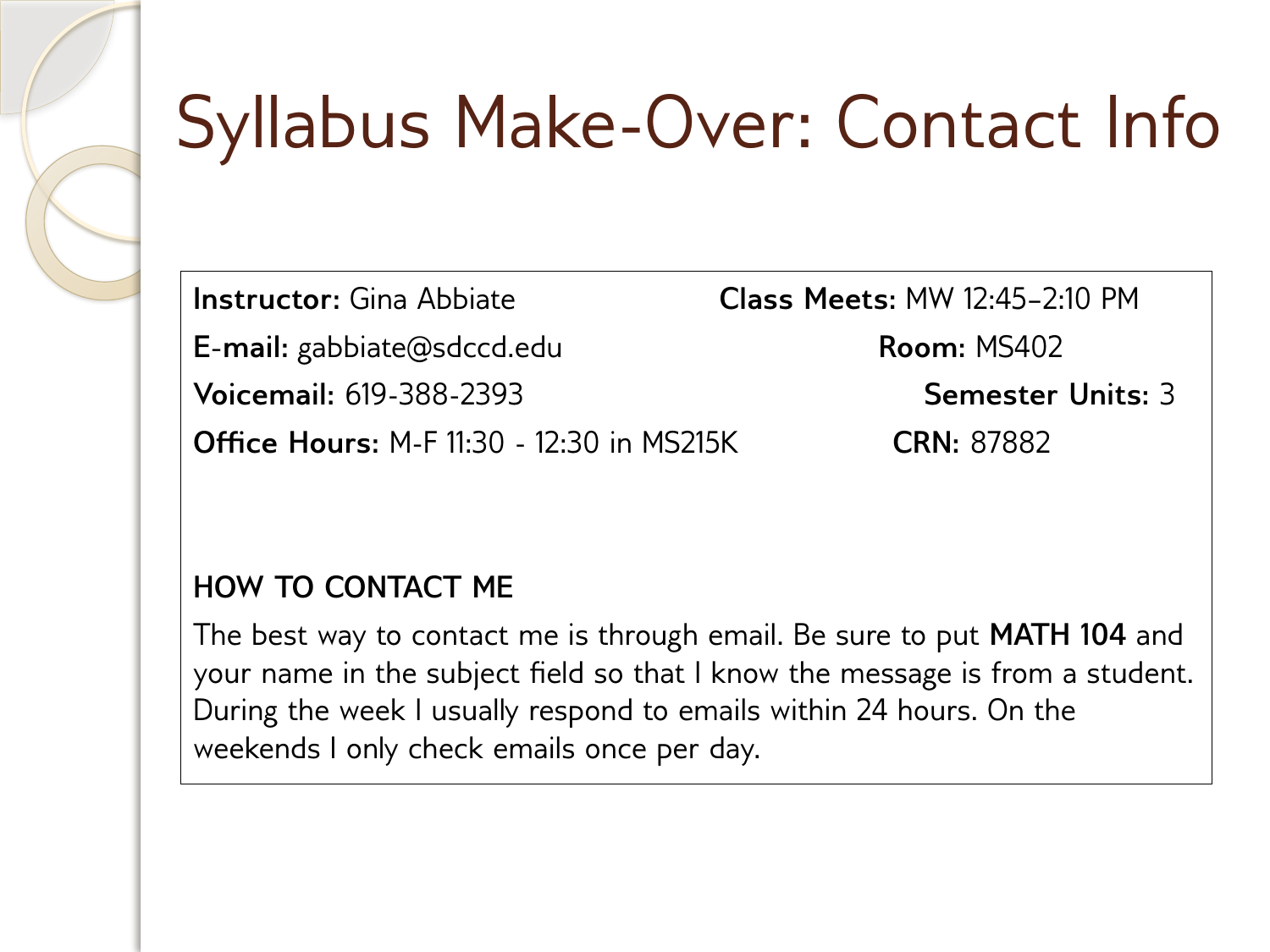

# Syllabus Make-Over: Contact Info
Instructor: Gina Abbiate	                Class Meets: MW 12:45–2:10 PM
E-mail: gabbiate@sdccd.edu      		                  Room: MS402
Voicemail: 619-388-2393	      	        	           Semester Units: 3
Office Hours: M-F 11:30 - 12:30 in MS215K    	       CRN: 87882

HOW TO CONTACT ME
The best way to contact me is through email. Be sure to put MATH 104 and your name in the subject field so that I know the message is from a student. During the week I usually respond to emails within 24 hours. On the weekends I only check emails once per day.